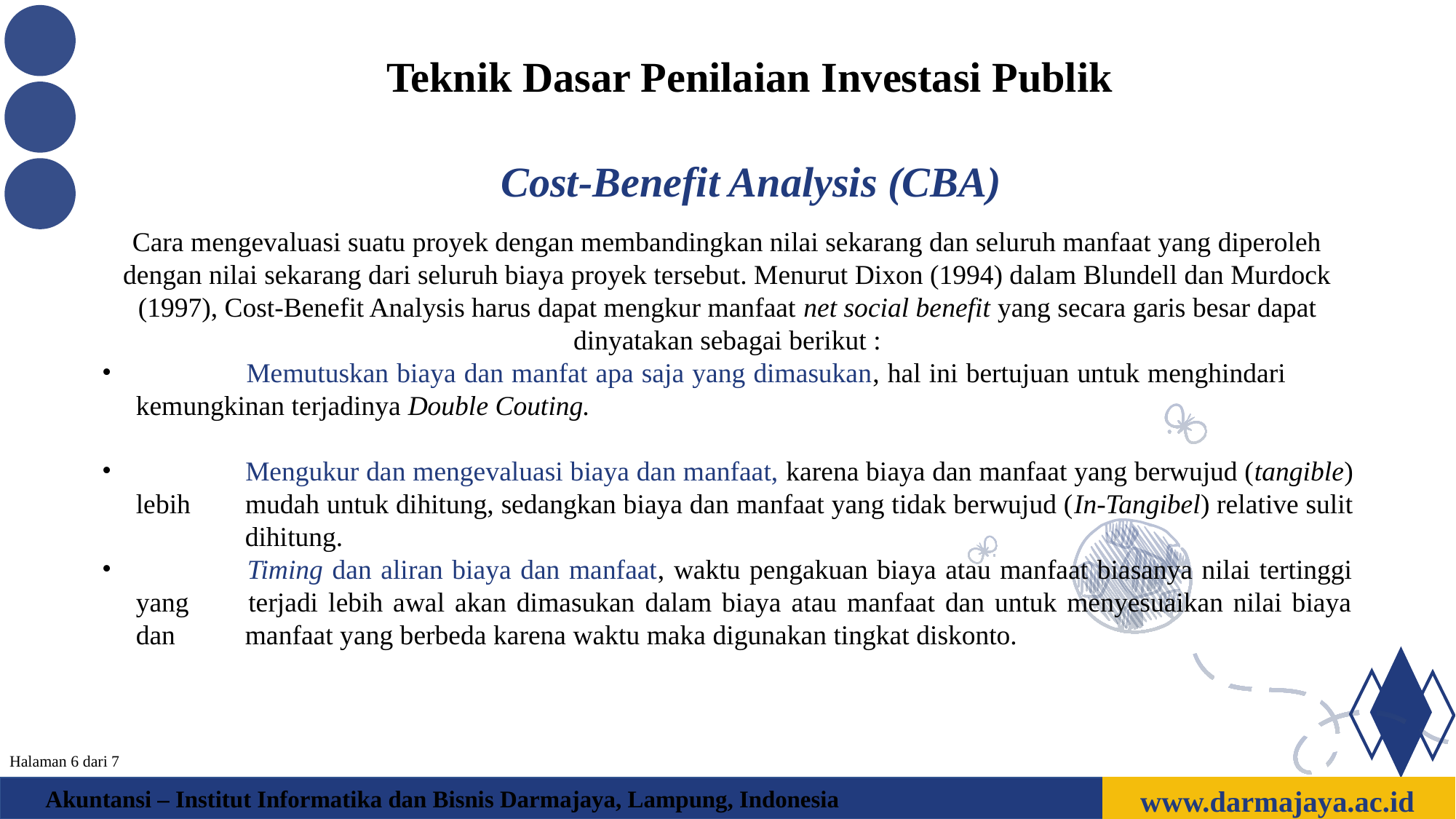

Teknik Dasar Penilaian Investasi Publik

Cost-Benefit Analysis (CBA)
Cara mengevaluasi suatu proyek dengan membandingkan nilai sekarang dan seluruh manfaat yang diperoleh dengan nilai sekarang dari seluruh biaya proyek tersebut. Menurut Dixon (1994) dalam Blundell dan Murdock (1997), Cost-Benefit Analysis harus dapat mengkur manfaat net social benefit yang secara garis besar dapat dinyatakan sebagai berikut :
 	Memutuskan biaya dan manfat apa saja yang dimasukan, hal ini bertujuan untuk menghindari 	kemungkinan terjadinya Double Couting.

 	Mengukur dan mengevaluasi biaya dan manfaat, karena biaya dan manfaat yang berwujud (tangible) lebih 	mudah untuk dihitung, sedangkan biaya dan manfaat yang tidak berwujud (In-Tangibel) relative sulit 	dihitung.
 	Timing dan aliran biaya dan manfaat, waktu pengakuan biaya atau manfaat biasanya nilai tertinggi yang 	terjadi lebih awal akan dimasukan dalam biaya atau manfaat dan untuk menyesuaikan nilai biaya dan 	manfaat yang berbeda karena waktu maka digunakan tingkat diskonto.

v
v

Halaman 6 dari 7

www.darmajaya.ac.id
Akuntansi – Institut Informatika dan Bisnis Darmajaya, Lampung, Indonesia